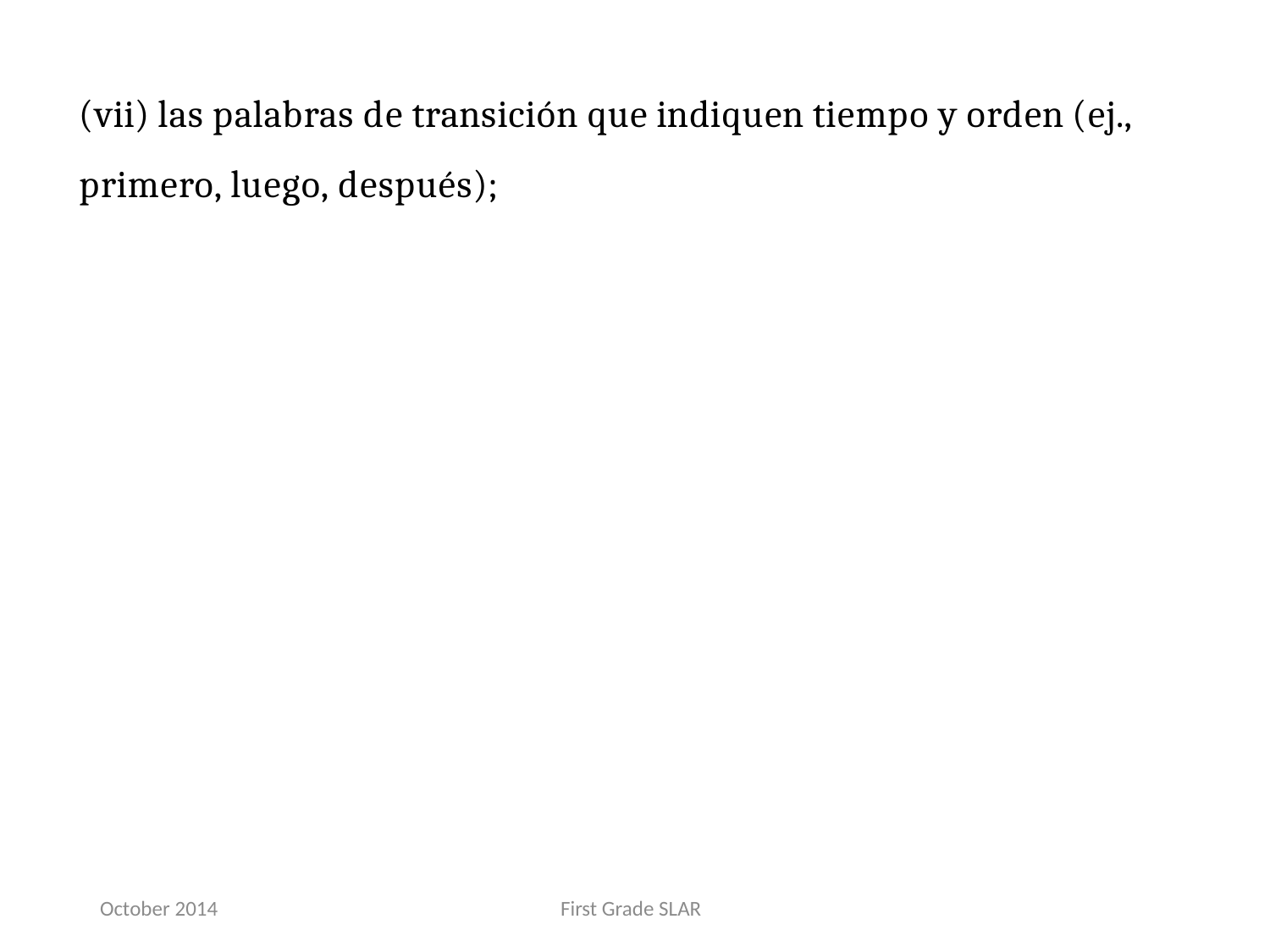

(vii) las palabras de transición que indiquen tiempo y orden (ej., primero, luego, después);

October 2014
First Grade SLAR